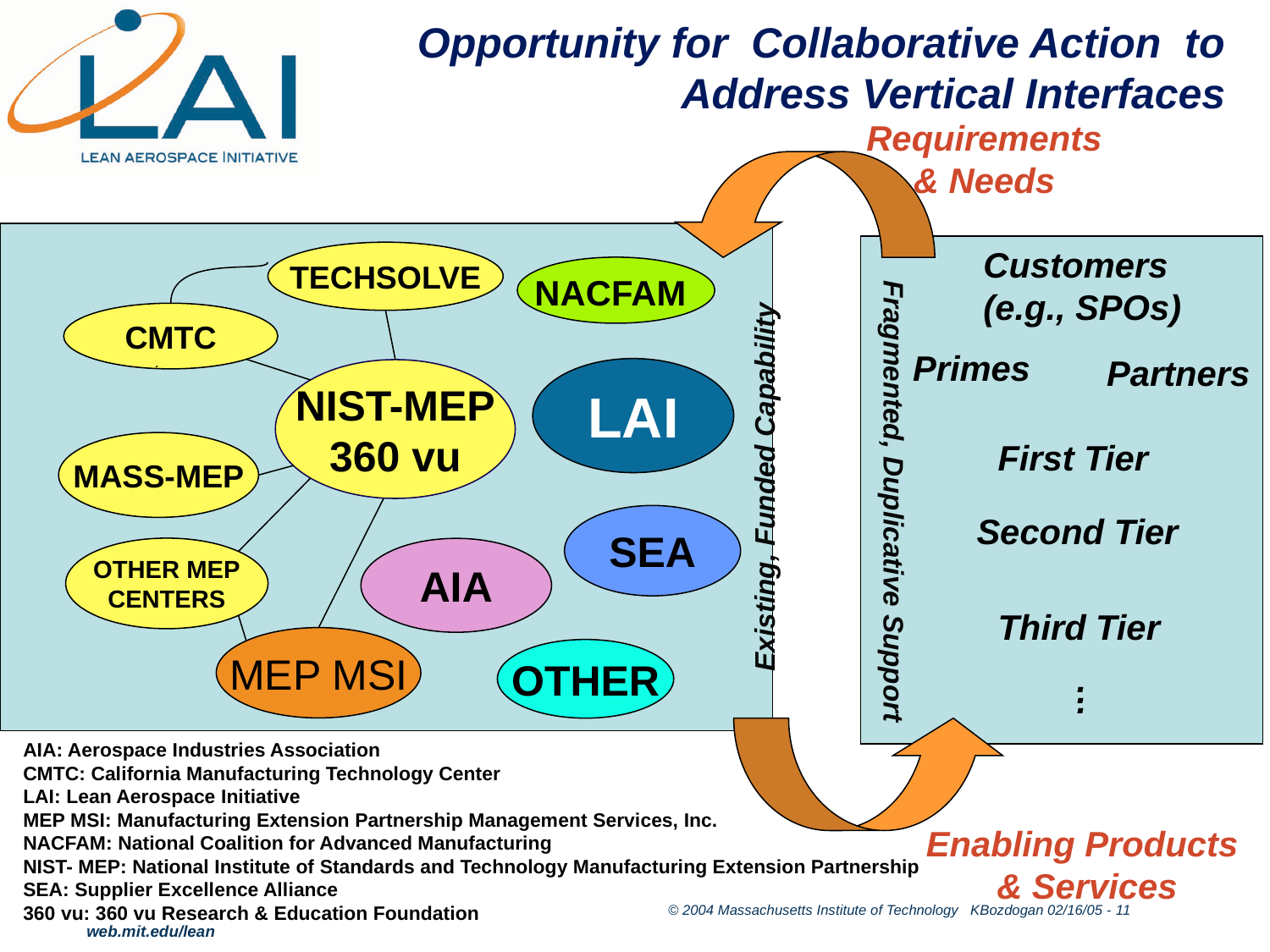

# Opportunity for  Collaborative Action  to Address Vertical Interfaces
Requirements
& Needs

Customers
(e.g., SPOs)
TECHSOLVE

NACFAM
CMTC
Primes
Partners
LAI
NIST-MEP
360 vu
First Tier
MASS-MEP
Existing, Funded Capability
Fragmented, Duplicative Support
Second Tier
SEA
OTHER MEP
CENTERS
AIA
Third Tier
MEP MSI
OTHER
.
.
.

Enabling Products
 & Services
AIA: Aerospace Industries Association
CMTC: California Manufacturing Technology Center
LAI: Lean Aerospace Initiative
MEP MSI: Manufacturing Extension Partnership Management Services, Inc.
NACFAM: National Coalition for Advanced Manufacturing
NIST- MEP: National Institute of Standards and Technology Manufacturing Extension Partnership
SEA: Supplier Excellence Alliance
360 vu: 360 vu Research & Education Foundation